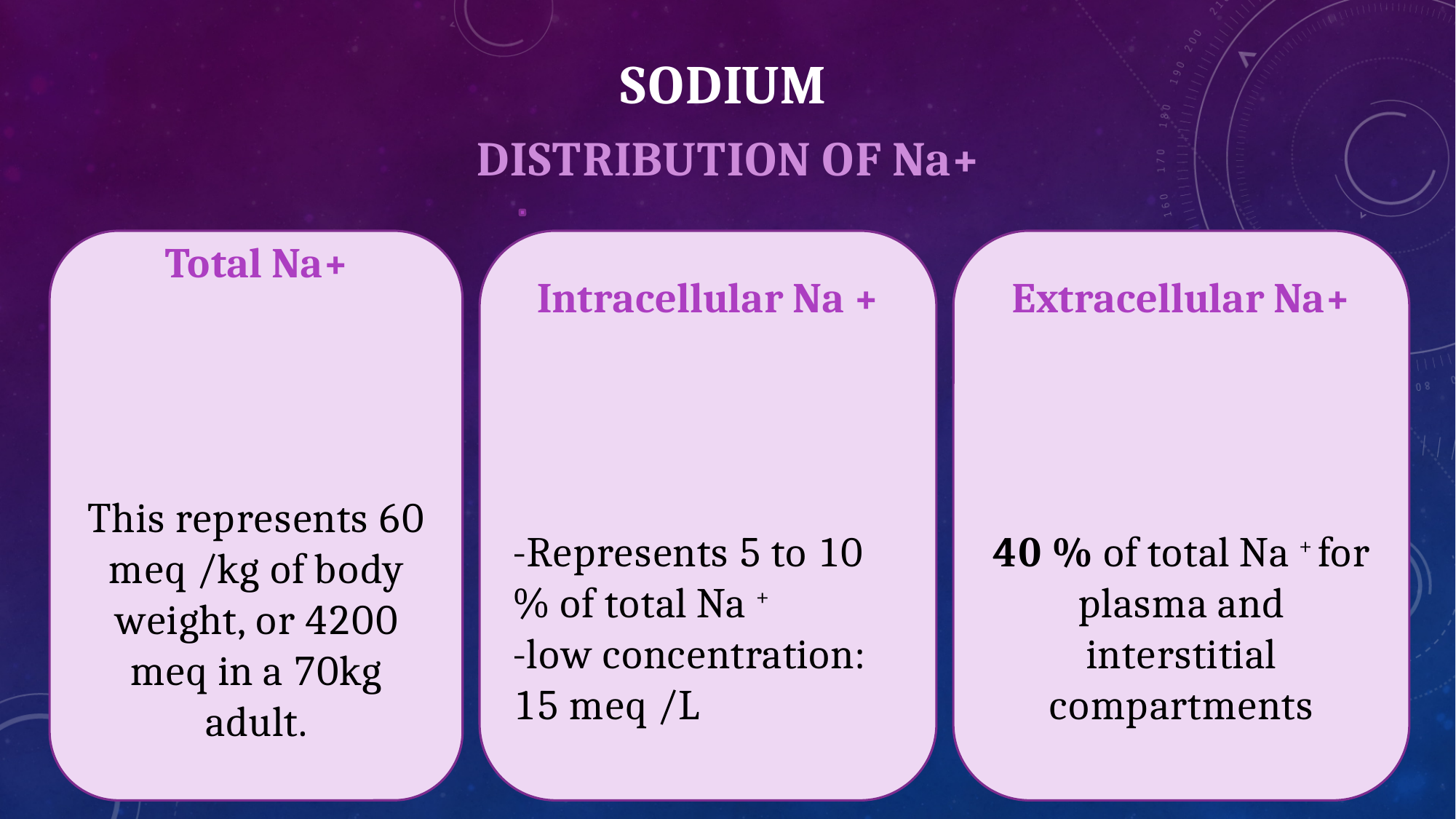

SODIUM
DISTRIBUTION OF Na+

Intracellular Na +

-Represents 5 to 10 % of total Na +
-low concentration: 15 meq /L

Total Na+

This represents 60 meq /kg of body weight, or 4200 meq in a 70kg adult.

Extracellular Na+

40 % of total Na + for plasma and interstitial compartments